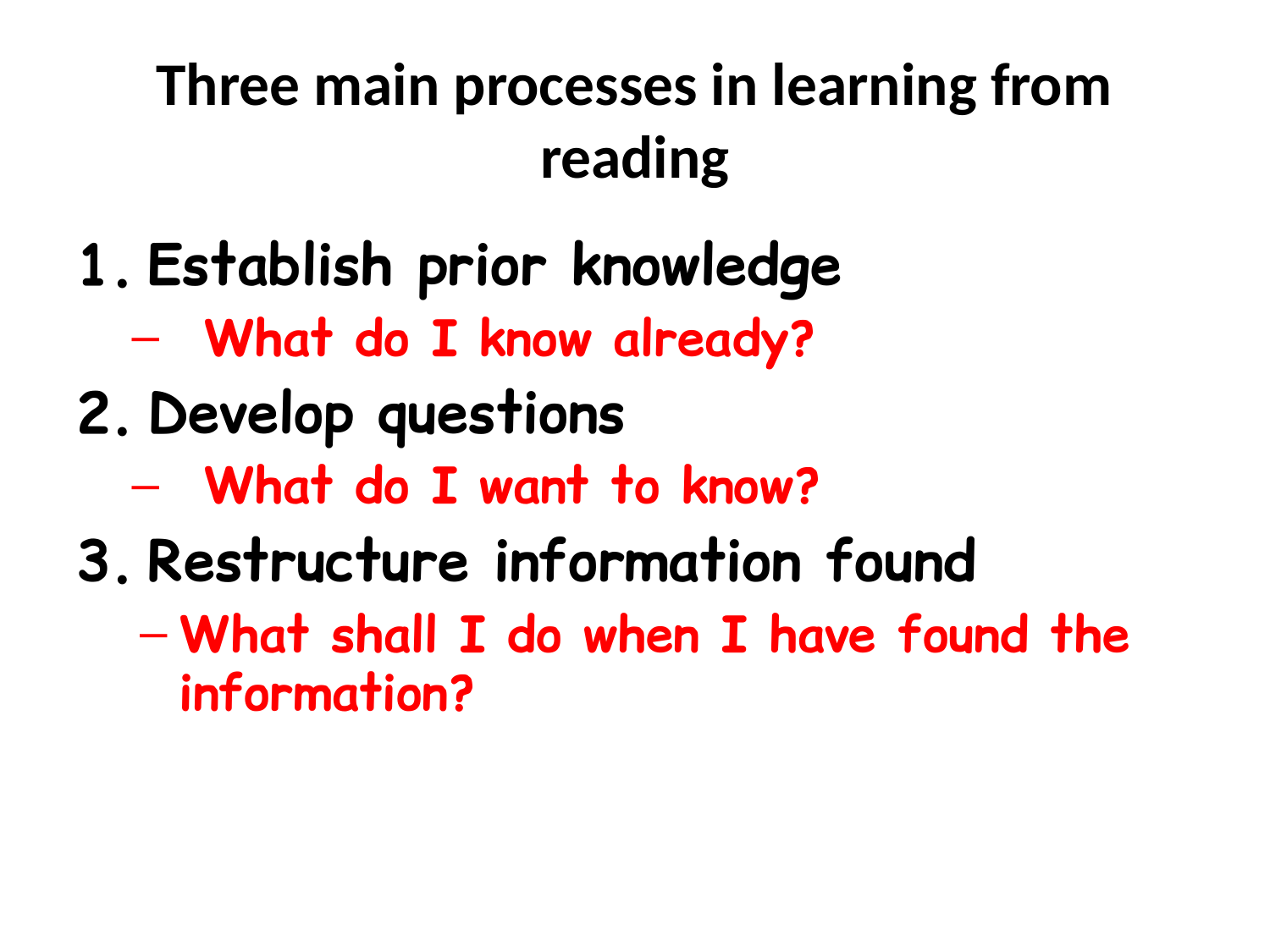

# Three main processes in learning from reading
Establish prior knowledge
What do I know already?
Develop questions
What do I want to know?
Restructure information found
What shall I do when I have found the information?